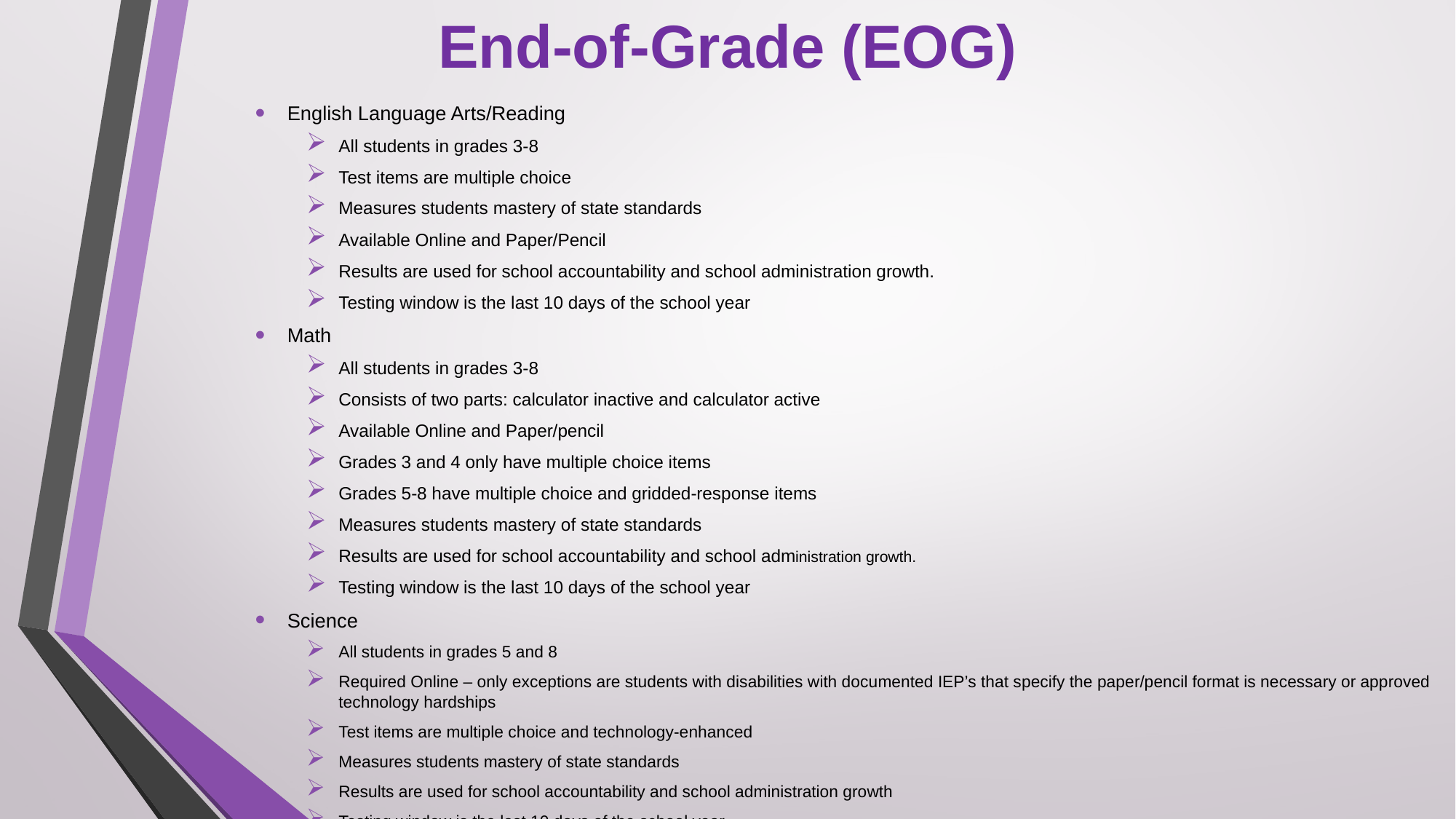

# End-of-Grade (EOG)
English Language Arts/Reading
All students in grades 3-8
Test items are multiple choice
Measures students mastery of state standards
Available Online and Paper/Pencil
Results are used for school accountability and school administration growth.
Testing window is the last 10 days of the school year
Math
All students in grades 3-8
Consists of two parts: calculator inactive and calculator active
Available Online and Paper/pencil
Grades 3 and 4 only have multiple choice items
Grades 5-8 have multiple choice and gridded-response items
Measures students mastery of state standards
Results are used for school accountability and school administration growth.
Testing window is the last 10 days of the school year
Science
All students in grades 5 and 8
Required Online – only exceptions are students with disabilities with documented IEP’s that specify the paper/pencil format is necessary or approved technology hardships
Test items are multiple choice and technology-enhanced
Measures students mastery of state standards
Results are used for school accountability and school administration growth
Testing window is the last 10 days of the school year